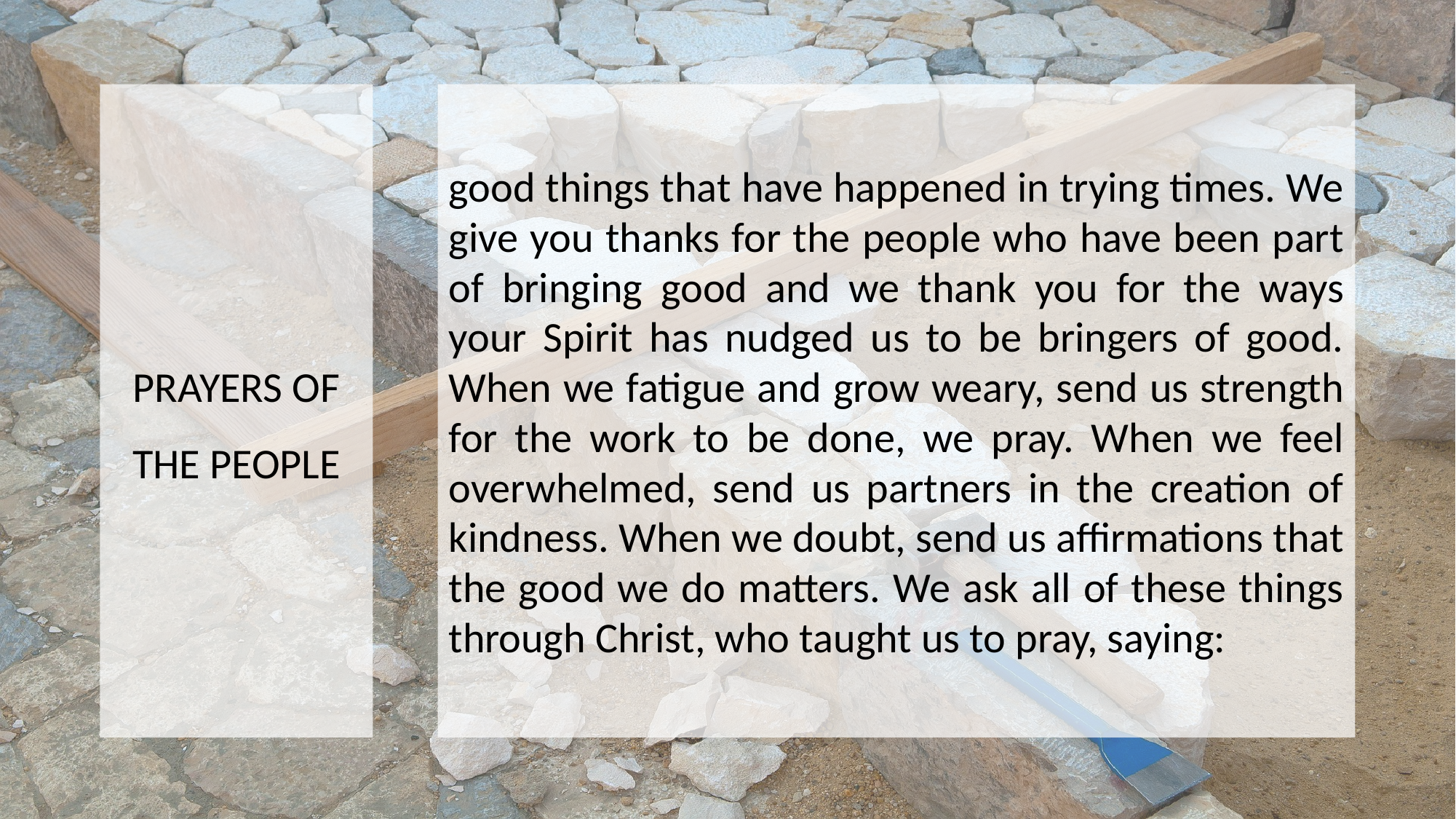

PRAYERS OF THE PEOPLE
good things that have happened in trying times. We give you thanks for the people who have been part of bringing good and we thank you for the ways your Spirit has nudged us to be bringers of good. When we fatigue and grow weary, send us strength for the work to be done, we pray. When we feel overwhelmed, send us partners in the creation of kindness. When we doubt, send us affirmations that the good we do matters. We ask all of these things through Christ, who taught us to pray, saying: